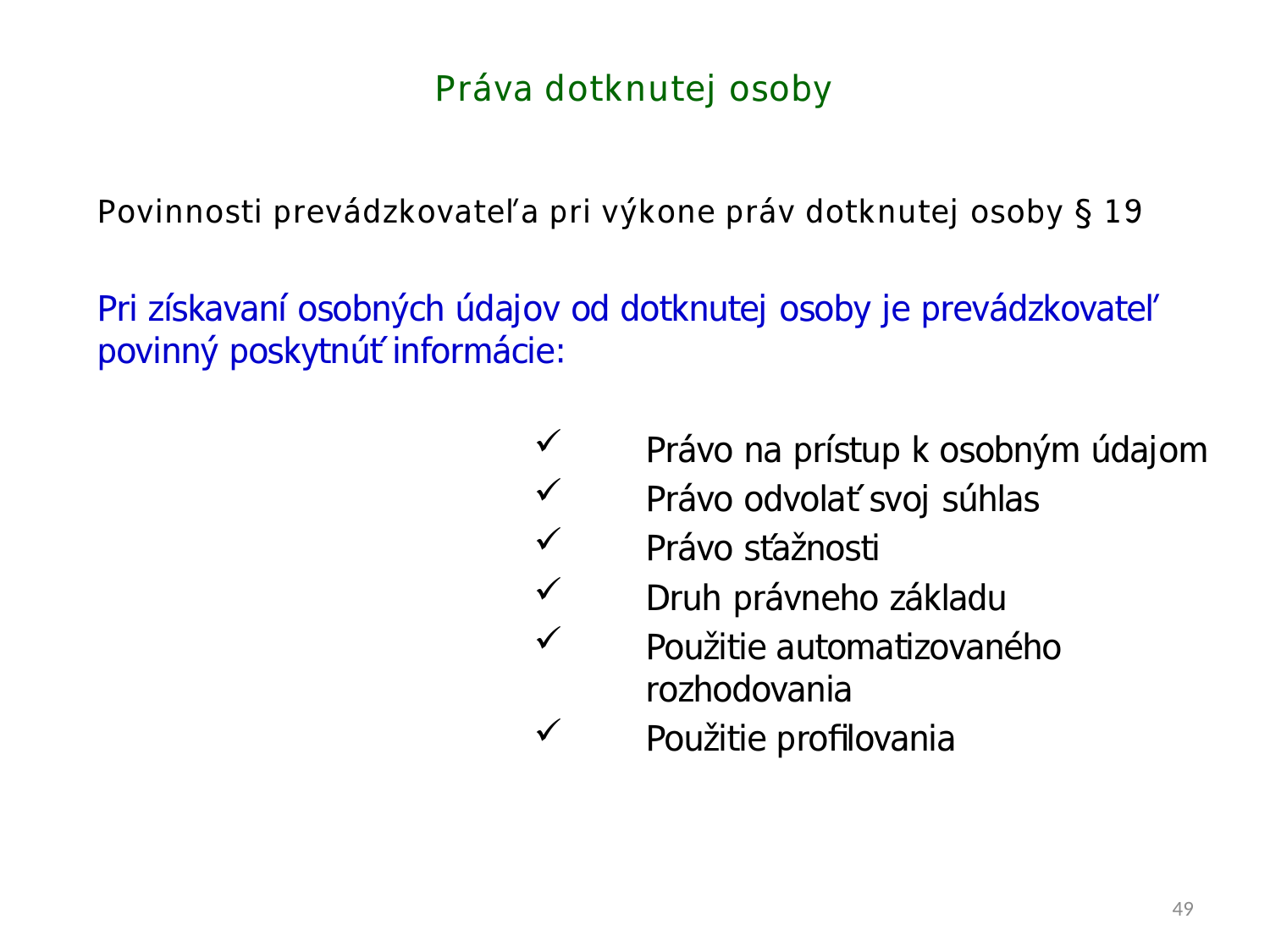

# Práva dotknutej osoby

Povinnosti prevádzkovateľa pri výkone práv dotknutej osoby § 19

Pri získavaní osobných údajov od dotknutej osoby je prevádzkovateľ povinný poskytnúť informácie:

Právo na prístup k osobným údajom
Právo odvolať svoj súhlas
Právo sťažnosti
Druh právneho základu
Použitie automatizovaného rozhodovania
Použitie profilovania

49